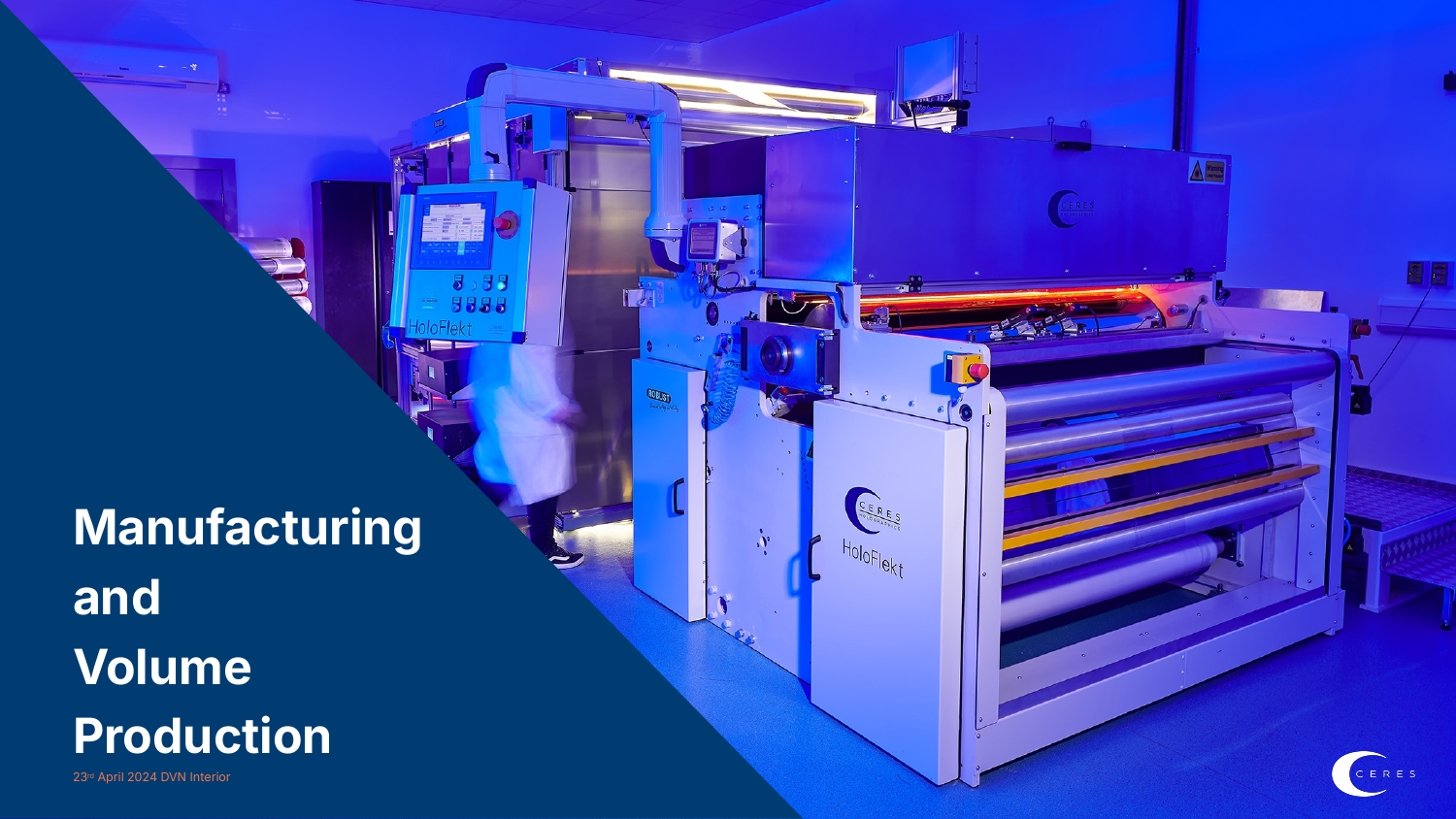

# Manufacturing and Volume Production
23rd April 2024 DVN Interior